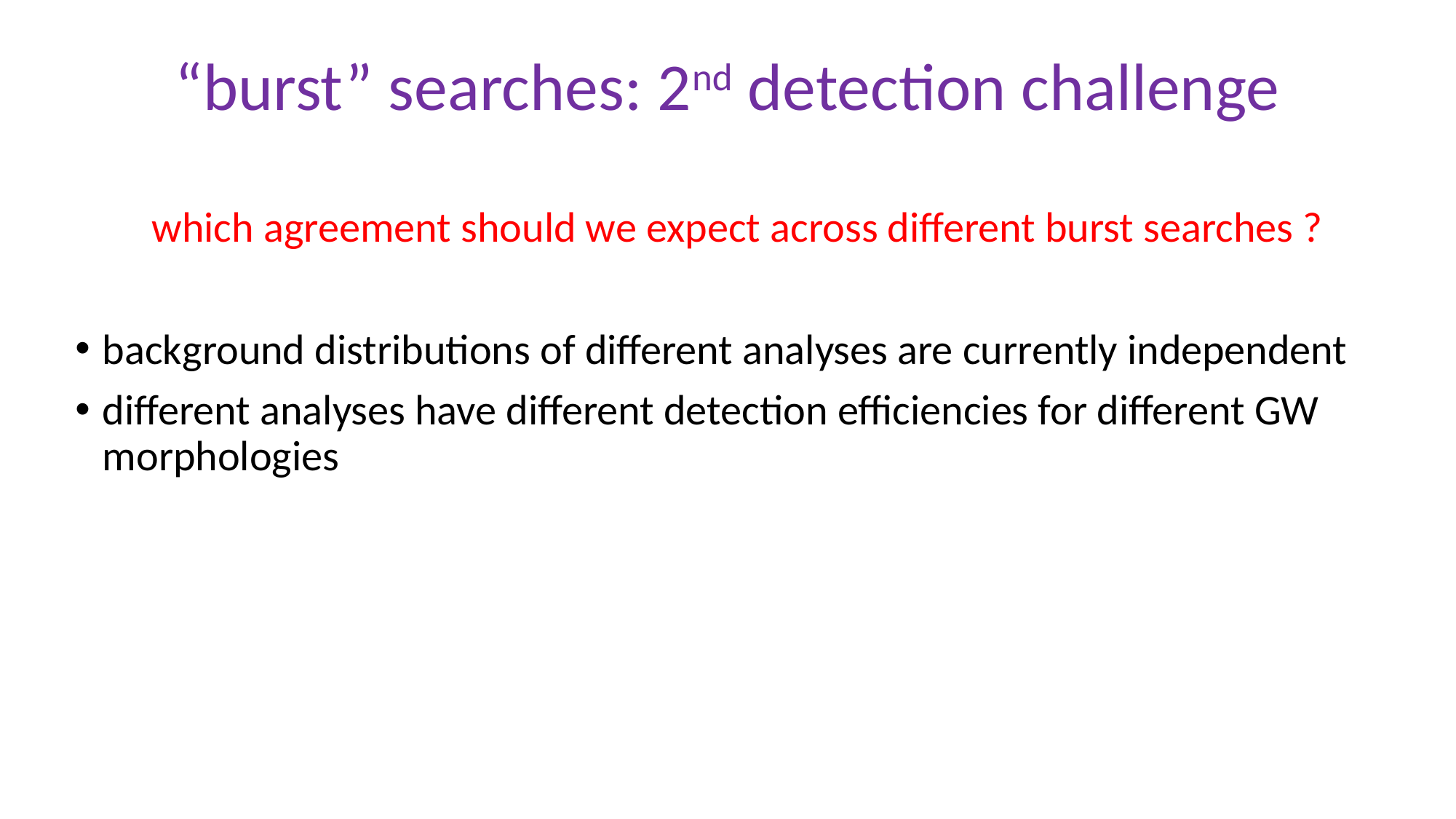

# “burst” searches: 2nd detection challenge

which agreement should we expect across different burst searches ?

background distributions of different analyses are currently independent
different analyses have different detection efficiencies for different GW morphologies